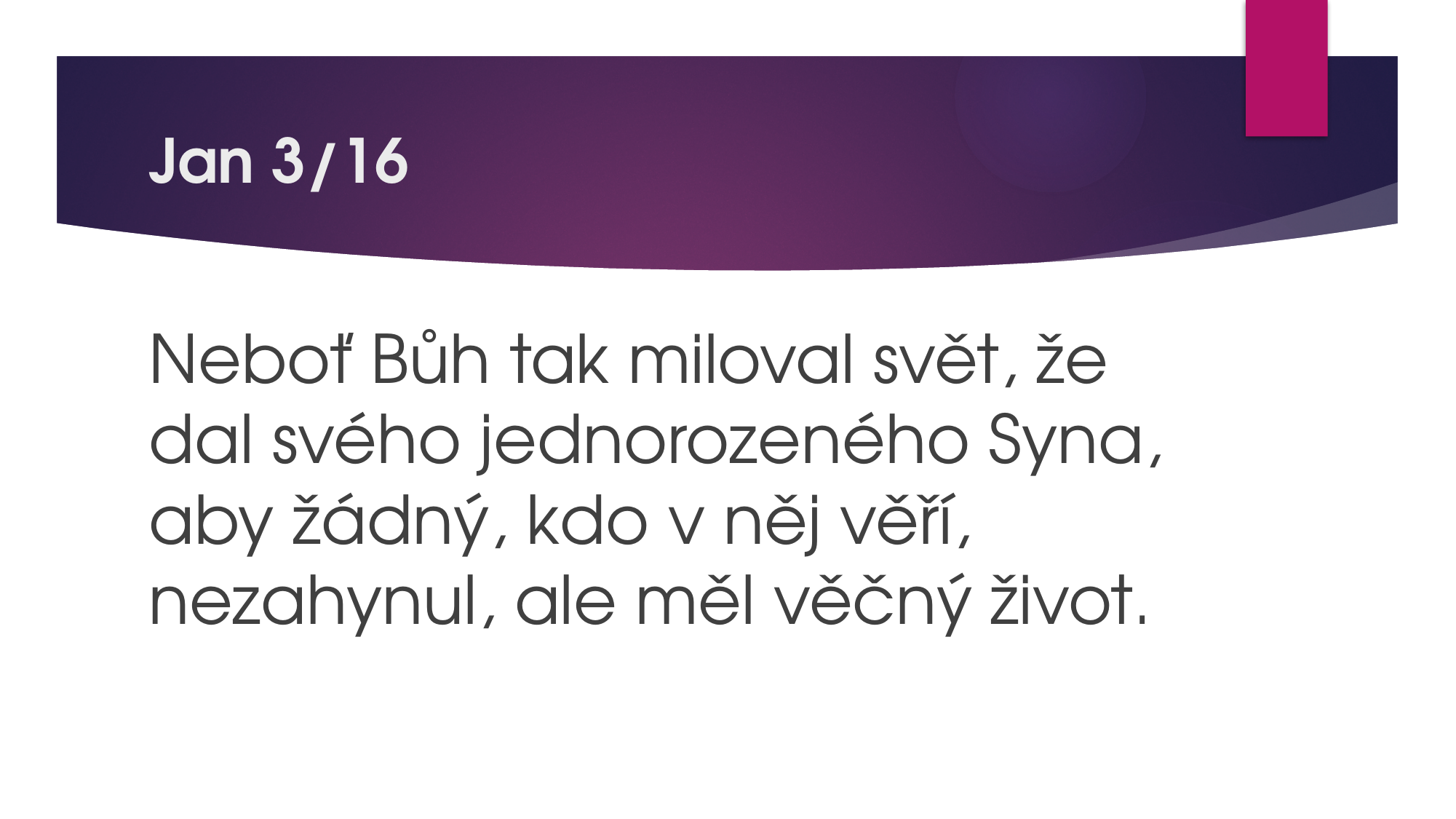

# Jan 3/16
Neboť Bůh tak miloval svět, že dal svého jednorozeného Syna, aby žádný, kdo v něj věří, nezahynul, ale měl věčný život.